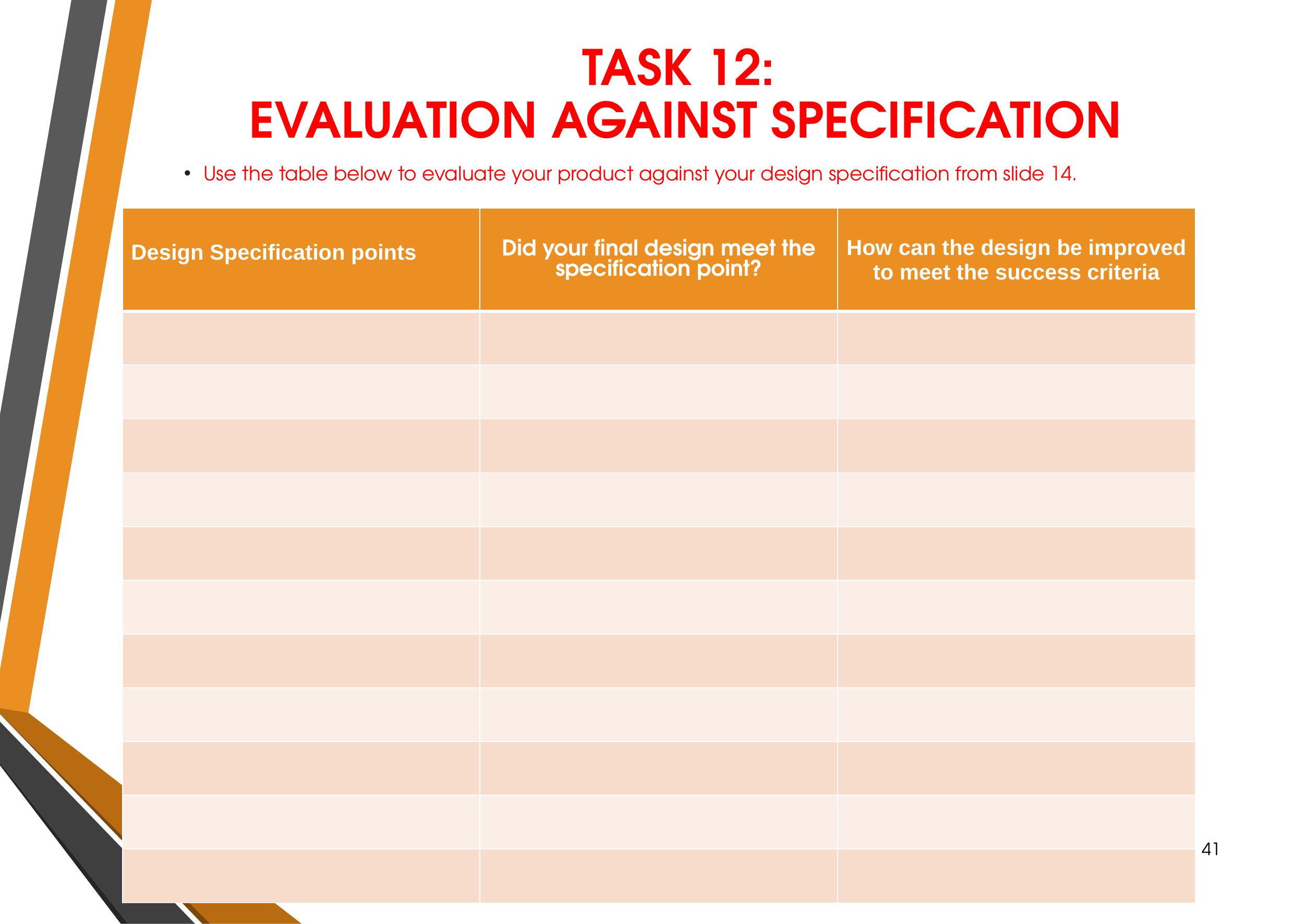

TASK 12:
EVALUATION AGAINST SPECIFICATION
Use the table below to evaluate your product against your design specification from slide 14.
| Design Specification points | Did your final design meet the specification point? | How can the design be improved to meet the success criteria |
| --- | --- | --- |
|  |  |  |
|  |  |  |
|  |  |  |
|  |  |  |
|  |  |  |
|  |  |  |
|  |  |  |
|  |  |  |
|  |  |  |
|  |  |  |
|  |  |  |
41